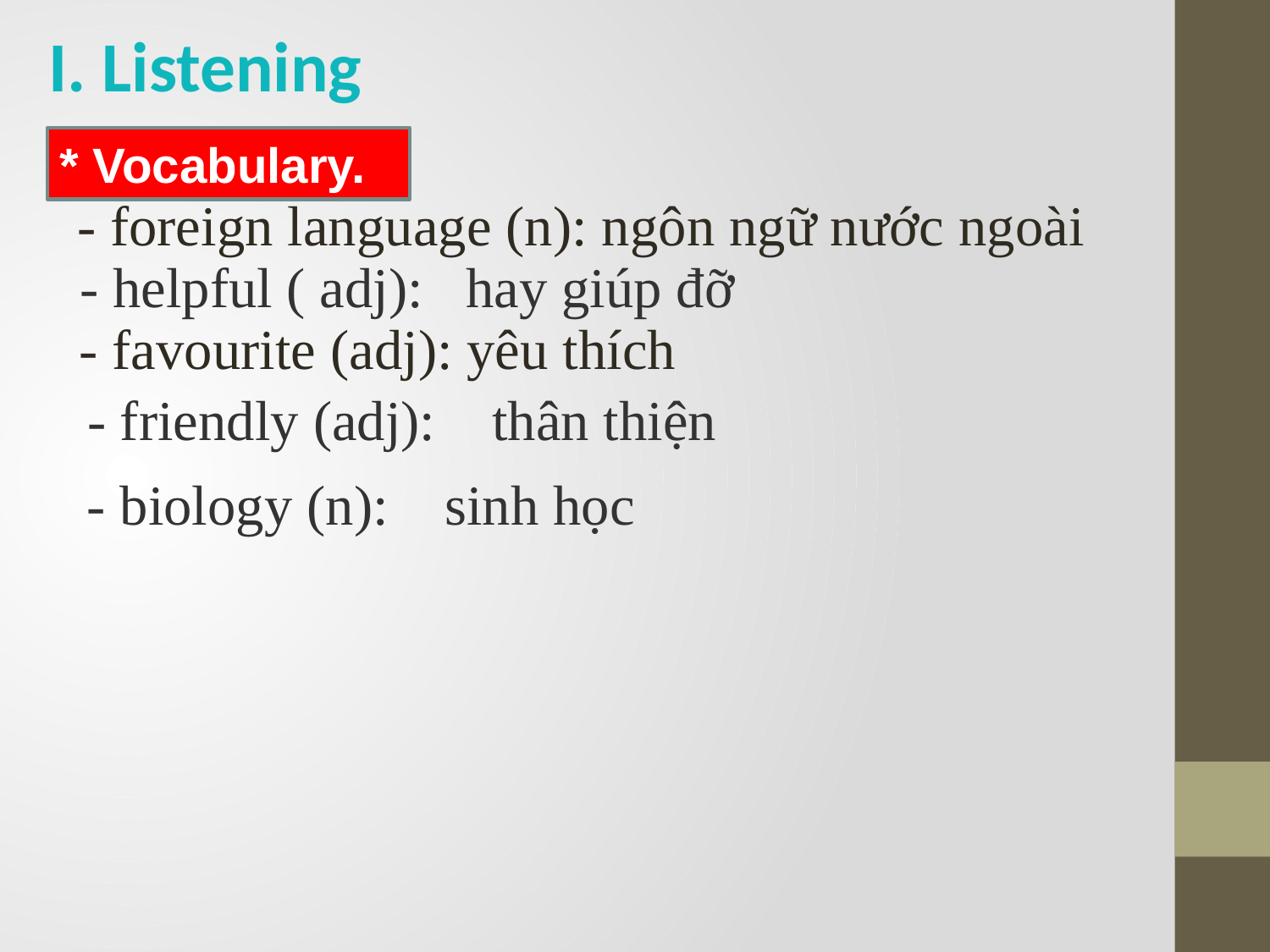

I. Listening
* Vocabulary.
- foreign language (n): ngôn ngữ nước ngoài
- helpful ( adj):   hay giúp đỡ
- favourite (adj): yêu thích
- friendly (adj):    thân thiện
- biology (n):    sinh học